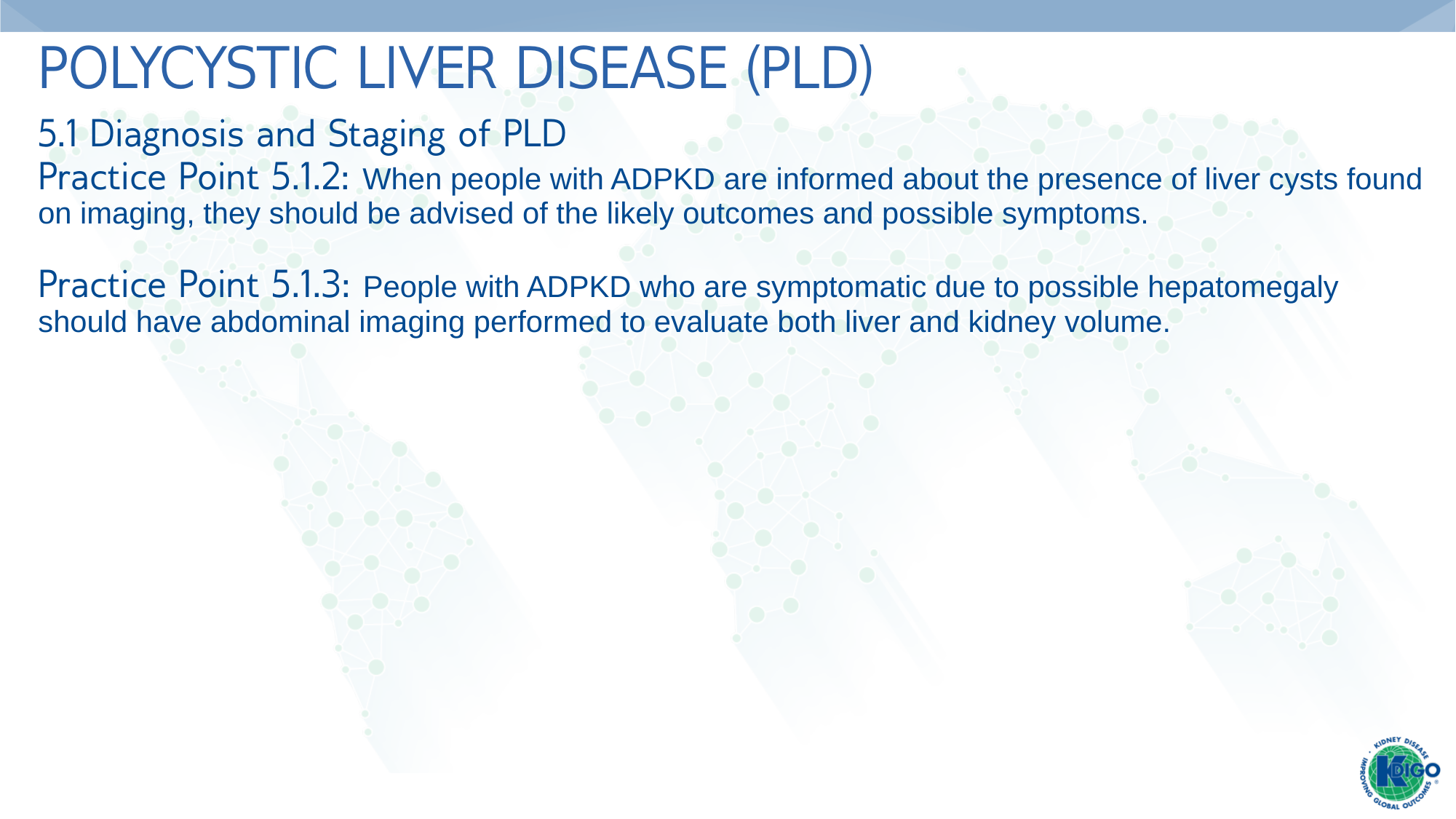

# Polycystic Liver Disease (PLD)
5.1 Diagnosis and Staging of PLD
Practice Point 5.1.2: When people with ADPKD are informed about the presence of liver cysts found on imaging, they should be advised of the likely outcomes and possible symptoms.

Practice Point 5.1.3: People with ADPKD who are symptomatic due to possible hepatomegaly should have abdominal imaging performed to evaluate both liver and kidney volume.